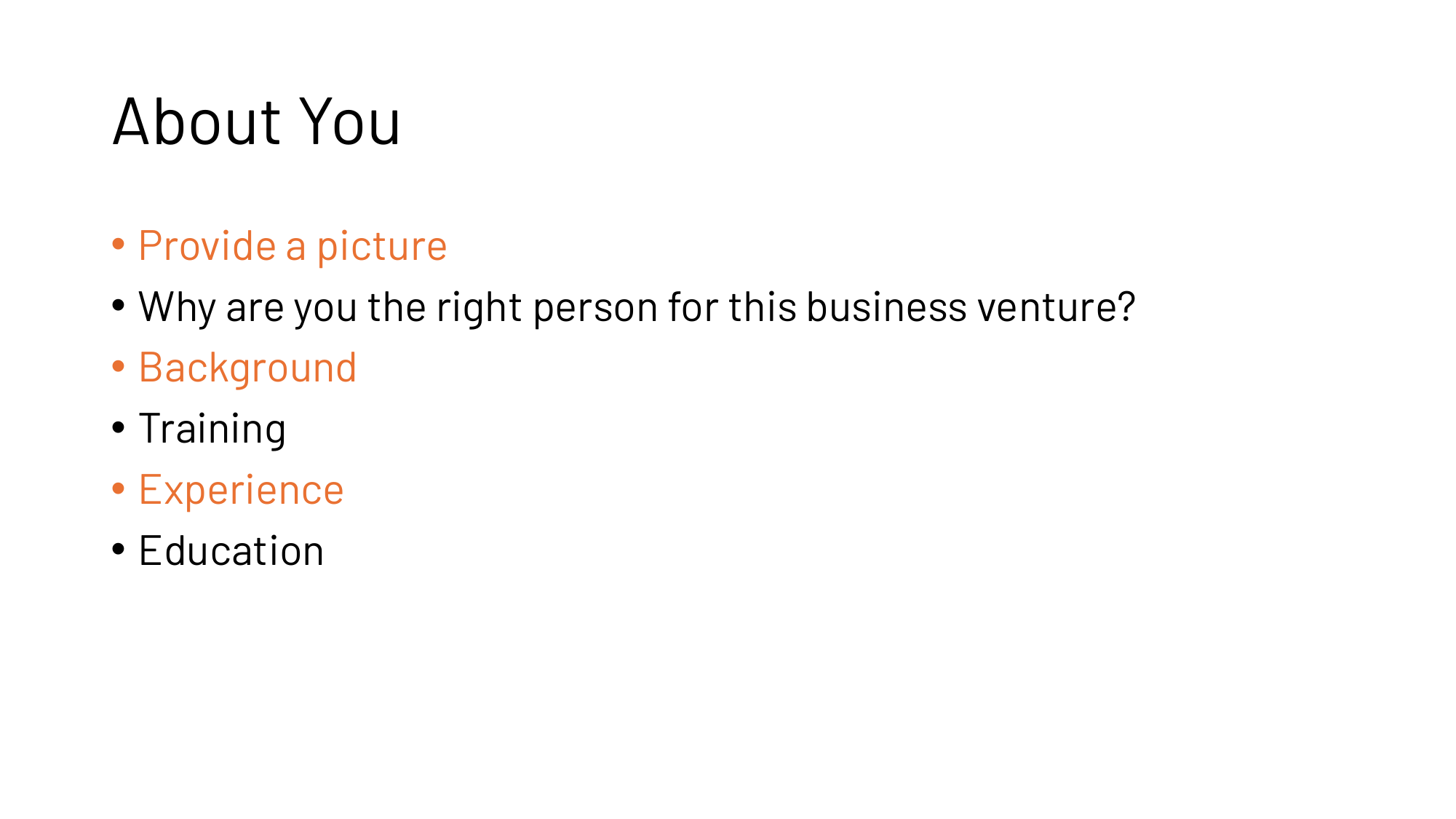

# About You
Provide a picture
Why are you the right person for this business venture?
Background
Training
Experience
Education